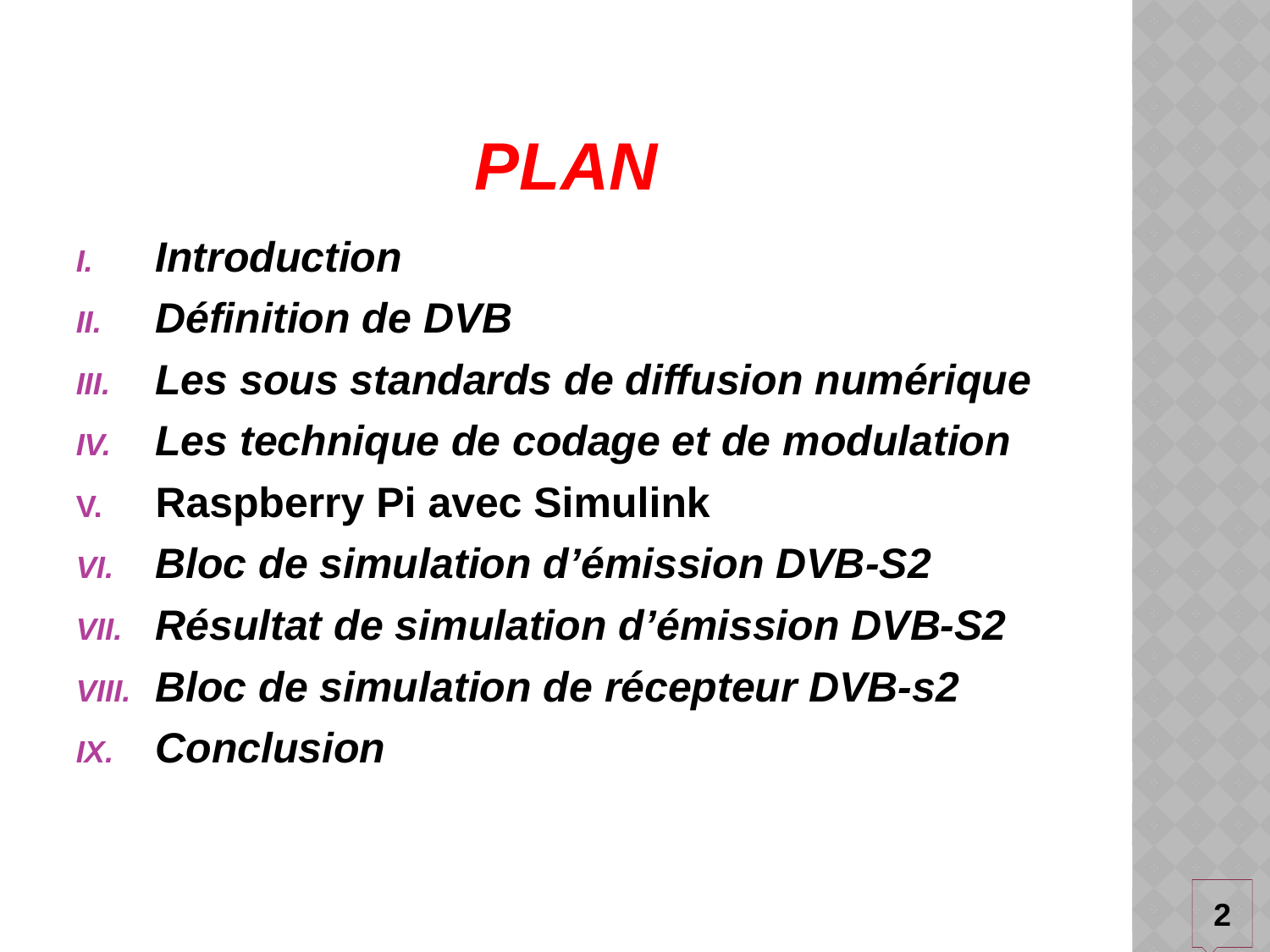

# plan
Introduction
Définition de DVB
Les sous standards de diffusion numérique
Les technique de codage et de modulation
Raspberry Pi avec Simulink
Bloc de simulation d’émission DVB-S2
Résultat de simulation d’émission DVB-S2
Bloc de simulation de récepteur DVB-s2
Conclusion

2